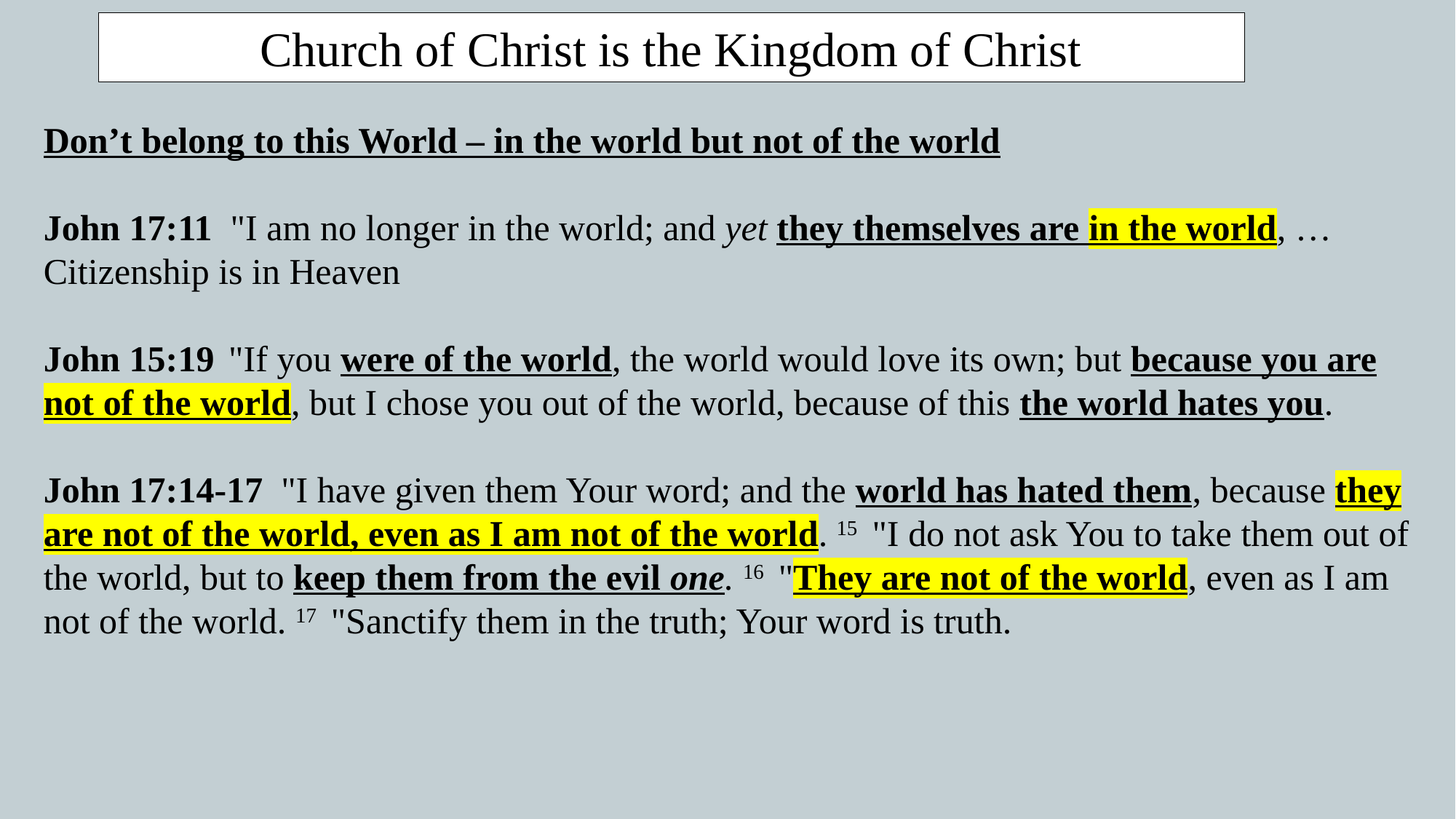

Church of Christ is the Kingdom of Christ

Don’t belong to this World – in the world but not of the world

John 17:11  "I am no longer in the world; and yet they themselves are in the world, …
Citizenship is in Heaven

John 15:19  "If you were of the world, the world would love its own; but because you are not of the world, but I chose you out of the world, because of this the world hates you.

John 17:14-17  "I have given them Your word; and the world has hated them, because they are not of the world, even as I am not of the world. 15  "I do not ask You to take them out of the world, but to keep them from the evil one. 16  "They are not of the world, even as I am not of the world. 17  "Sanctify them in the truth; Your word is truth.